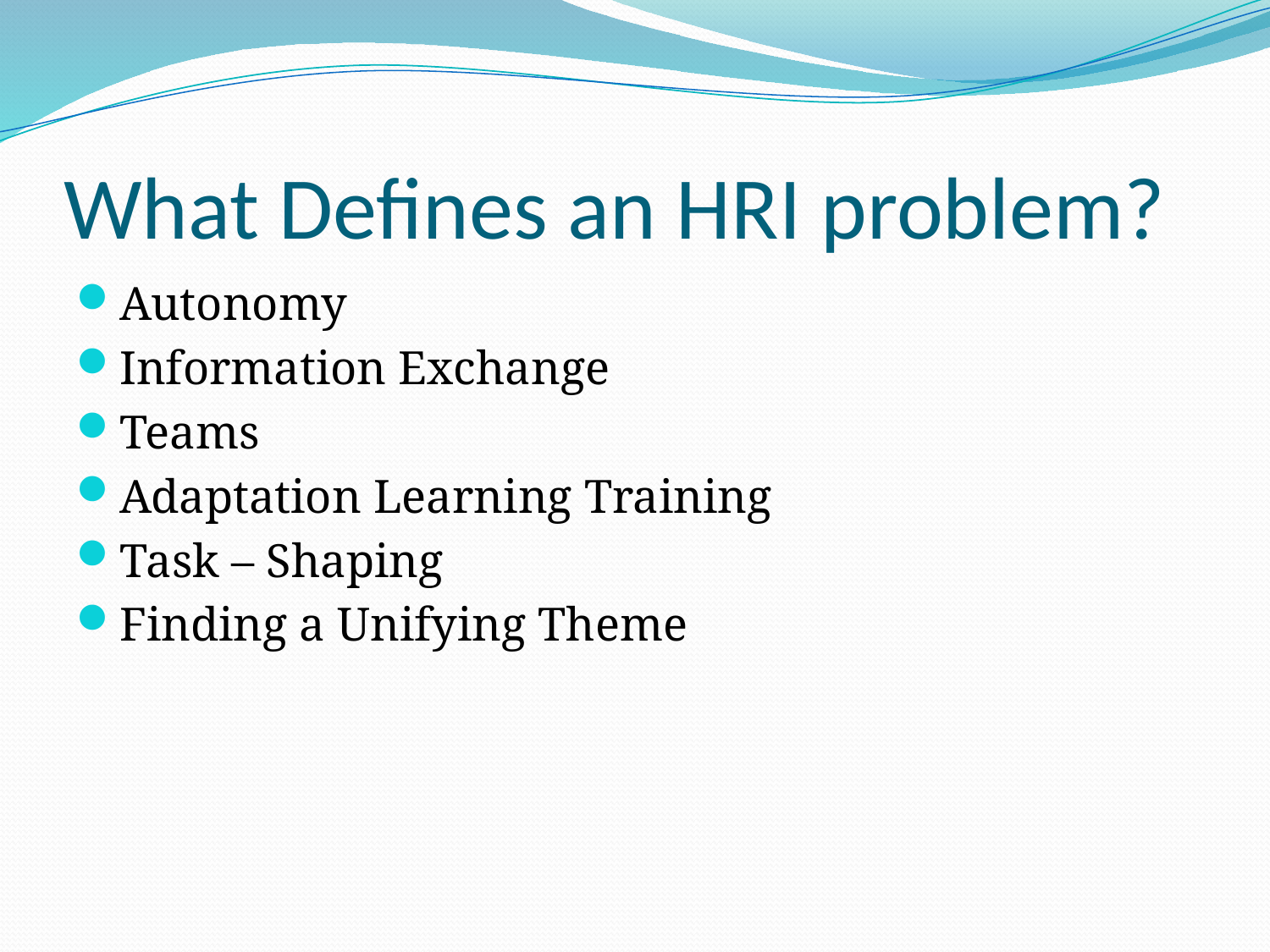

# What Defines an HRI problem?
Autonomy
Information Exchange
Teams
Adaptation Learning Training
Task – Shaping
Finding a Unifying Theme